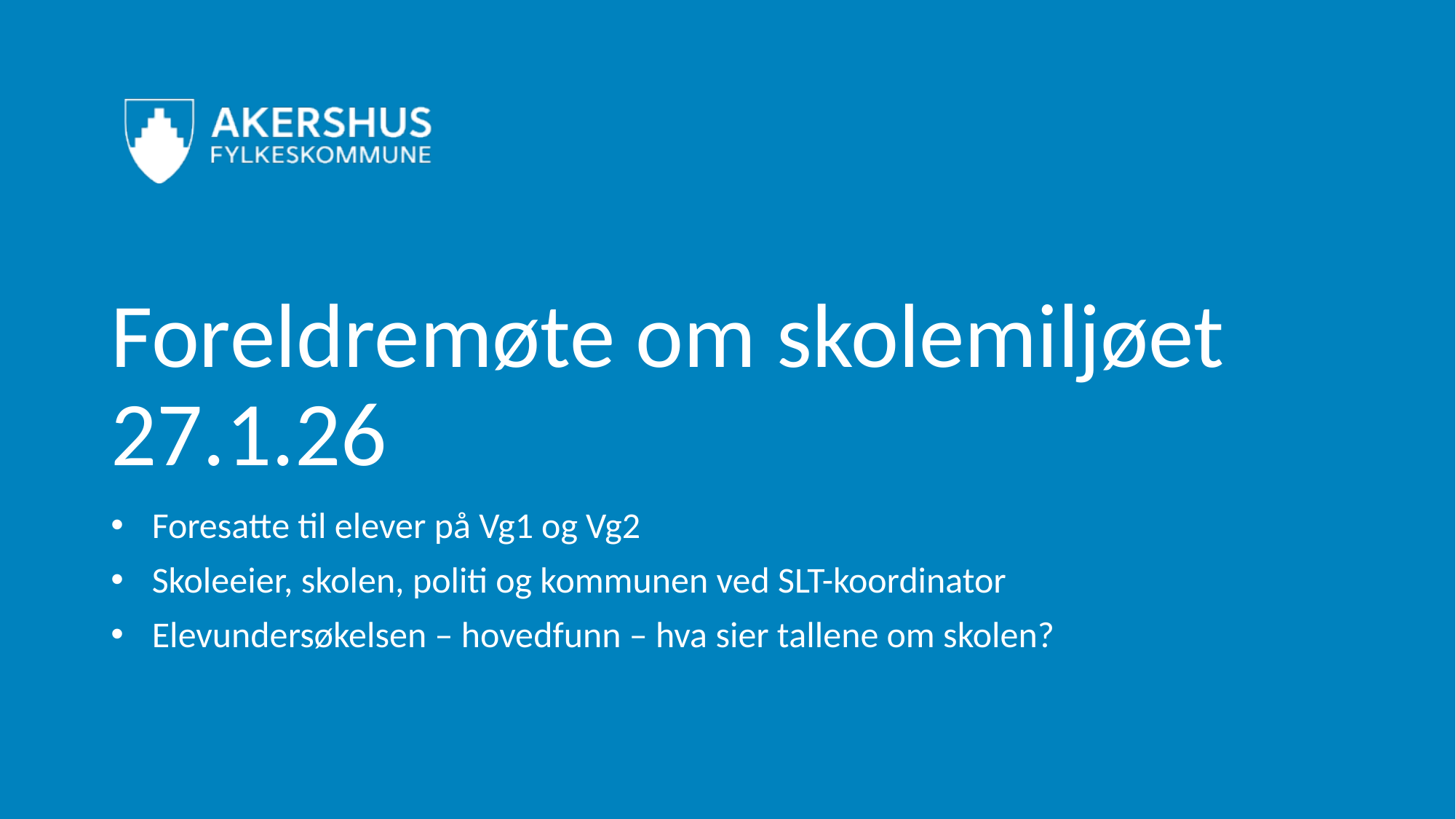

# Foreldremøte om skolemiljøet 27.1.26
Foresatte til elever på Vg1 og Vg2
Skoleeier, skolen, politi og kommunen ved SLT-koordinator
Elevundersøkelsen – hovedfunn – hva sier tallene om skolen?